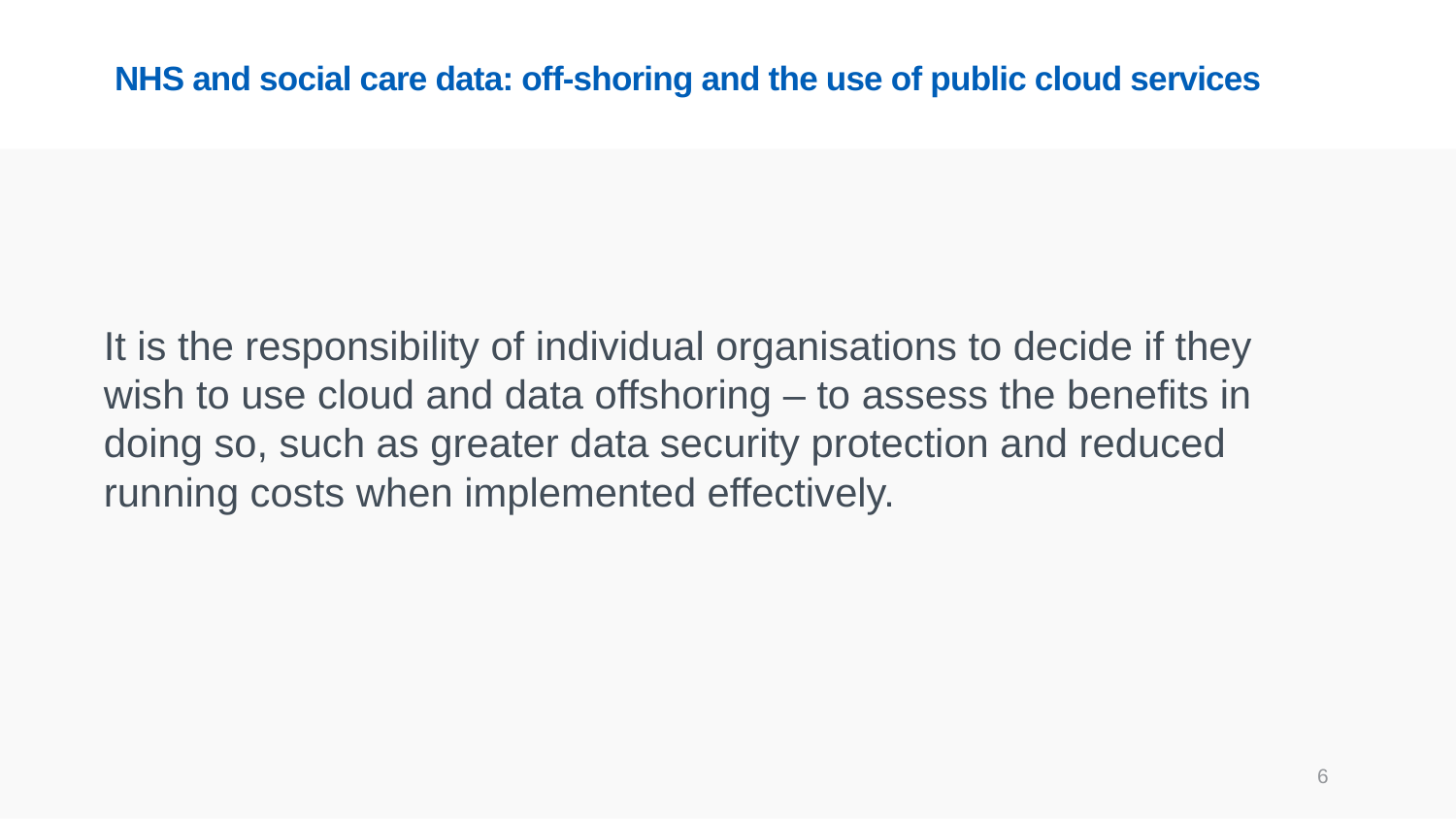

# NHS and social care data: off-shoring and the use of public cloud services

It is the responsibility of individual organisations to decide if they wish to use cloud and data offshoring – to assess the benefits in doing so, such as greater data security protection and reduced running costs when implemented effectively.
6